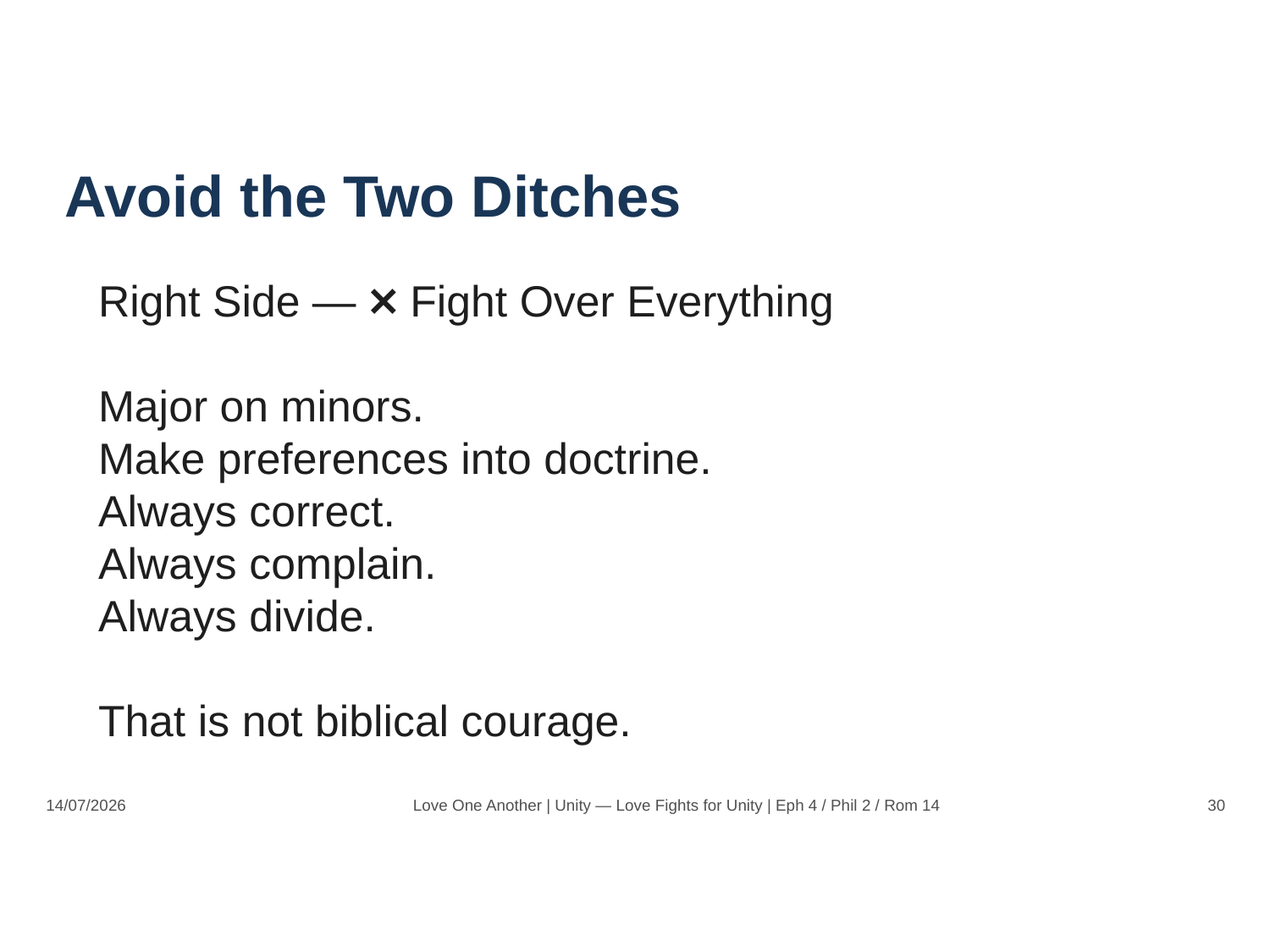

Avoid the Two Ditches
Right Side — ❌ Fight Over Everything

Major on minors.
Make preferences into doctrine.
Always correct.
Always complain.
Always divide.

That is not biblical courage.
14/07/2026
Love One Another | Unity — Love Fights for Unity | Eph 4 / Phil 2 / Rom 14
30